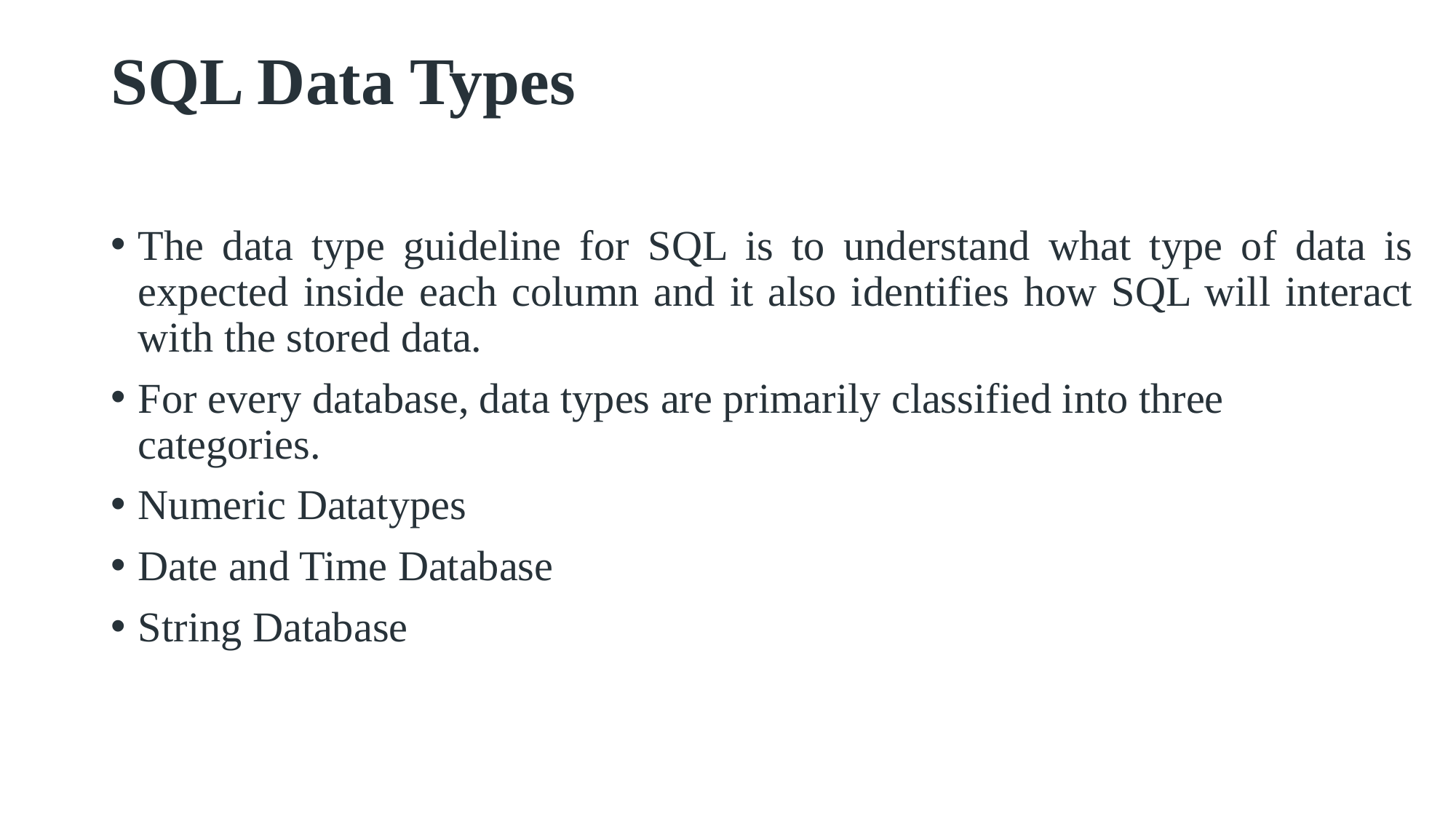

# SQL Data Types
The data type guideline for SQL is to understand what type of data is expected inside each column and it also identifies how SQL will interact with the stored data.
For every database, data types are primarily classified into three categories.
Numeric Datatypes
Date and Time Database
String Database